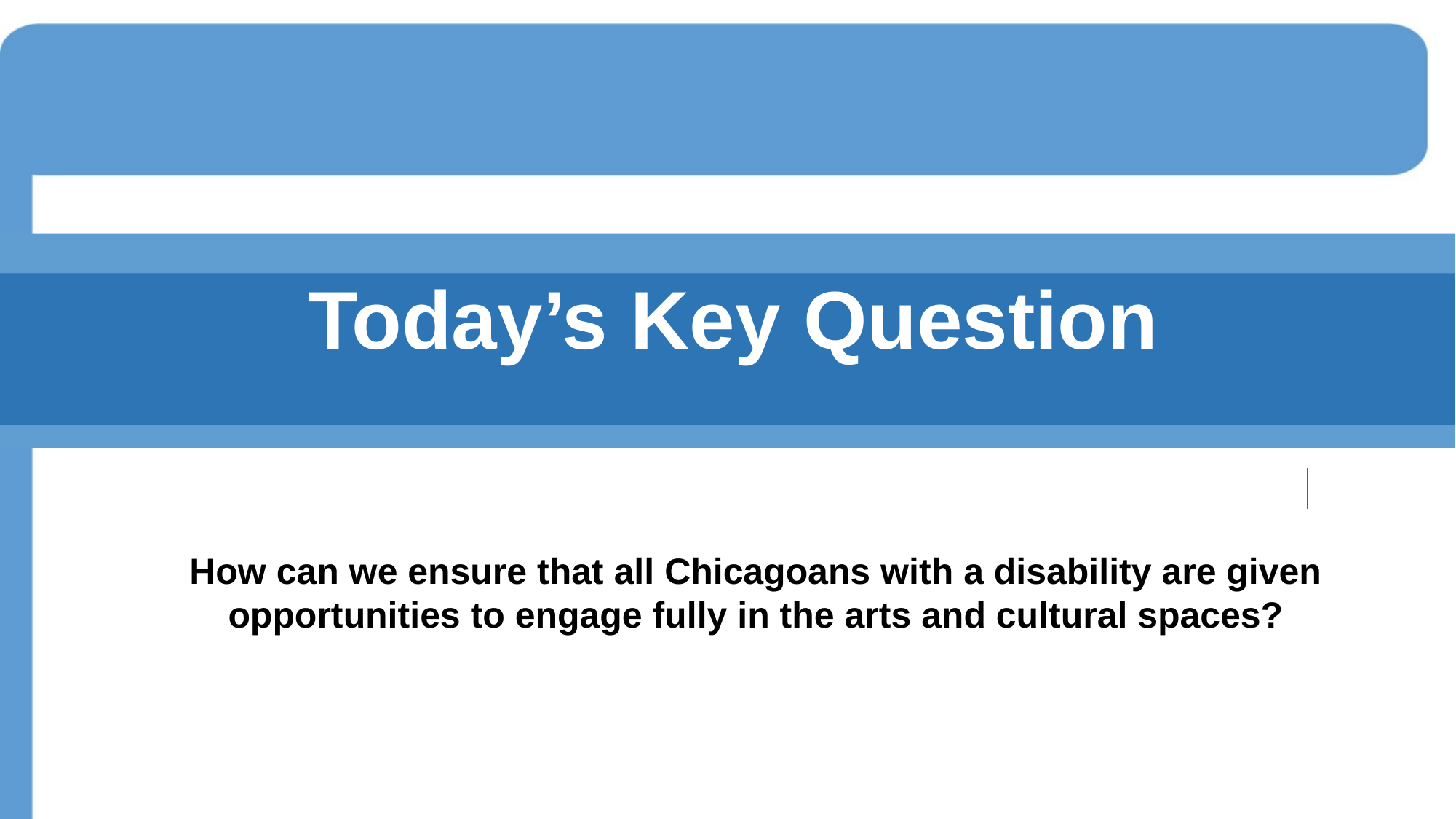

#
Today’s Key Question

How can we ensure that all Chicagoans with a disability are given opportunities to engage fully in the arts and cultural spaces?